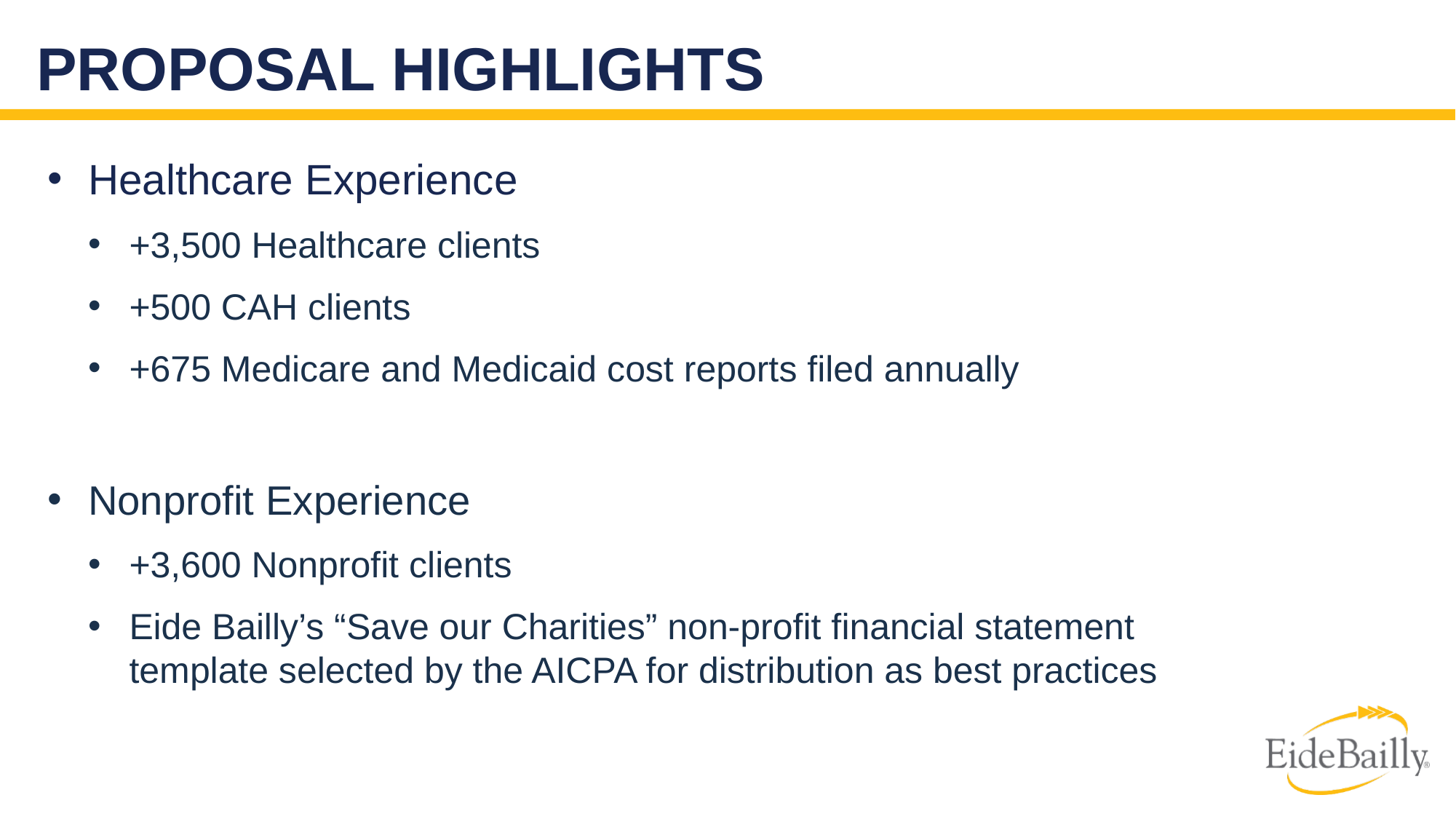

# Proposal Highlights
Healthcare Experience
+3,500 Healthcare clients
+500 CAH clients
+675 Medicare and Medicaid cost reports filed annually

Nonprofit Experience
+3,600 Nonprofit clients
Eide Bailly’s “Save our Charities” non-profit financial statement template selected by the AICPA for distribution as best practices